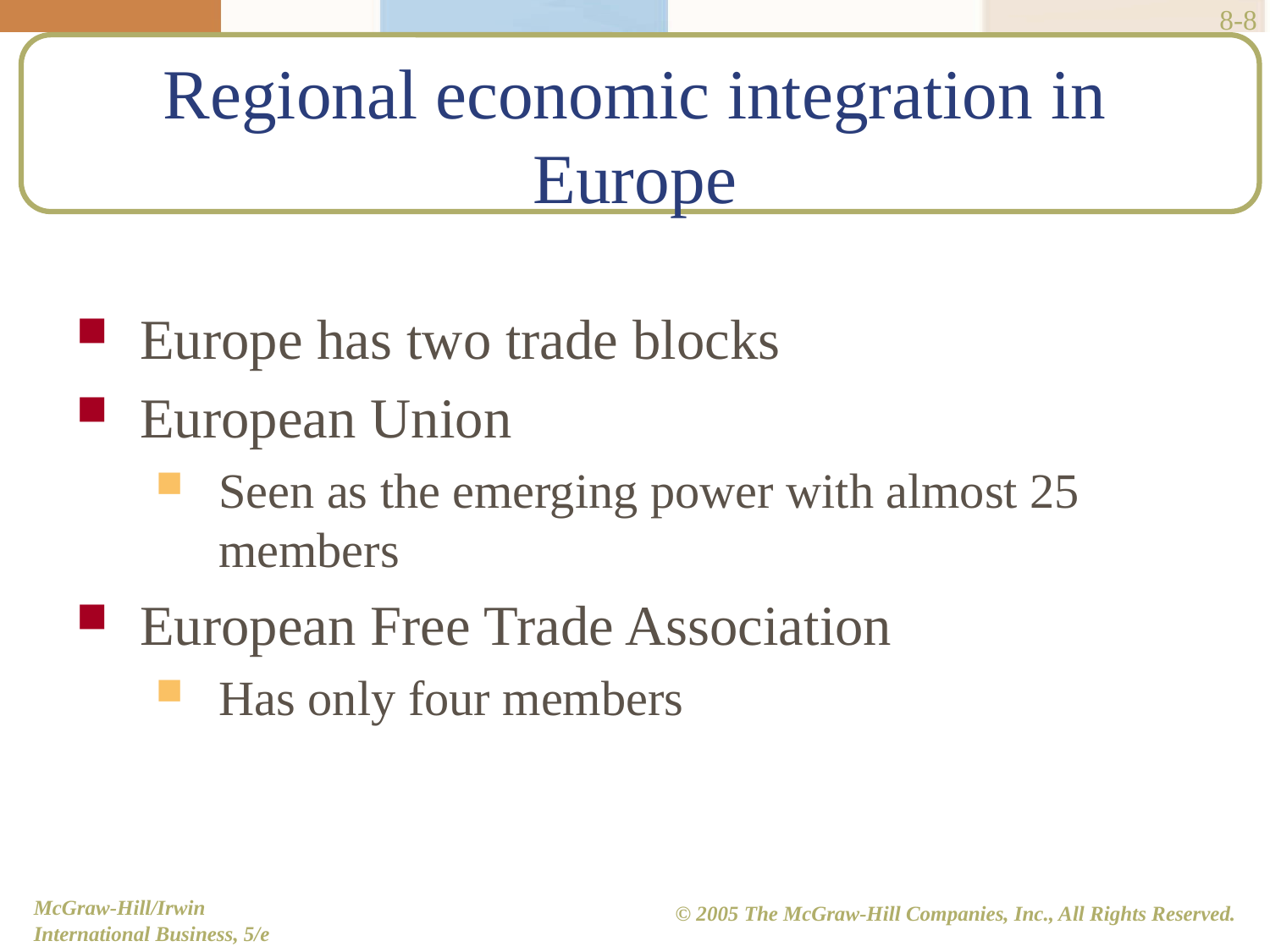

8-8
# Regional economic integration in Europe
Europe has two trade blocks
European Union
Seen as the emerging power with almost 25 members
European Free Trade Association
Has only four members